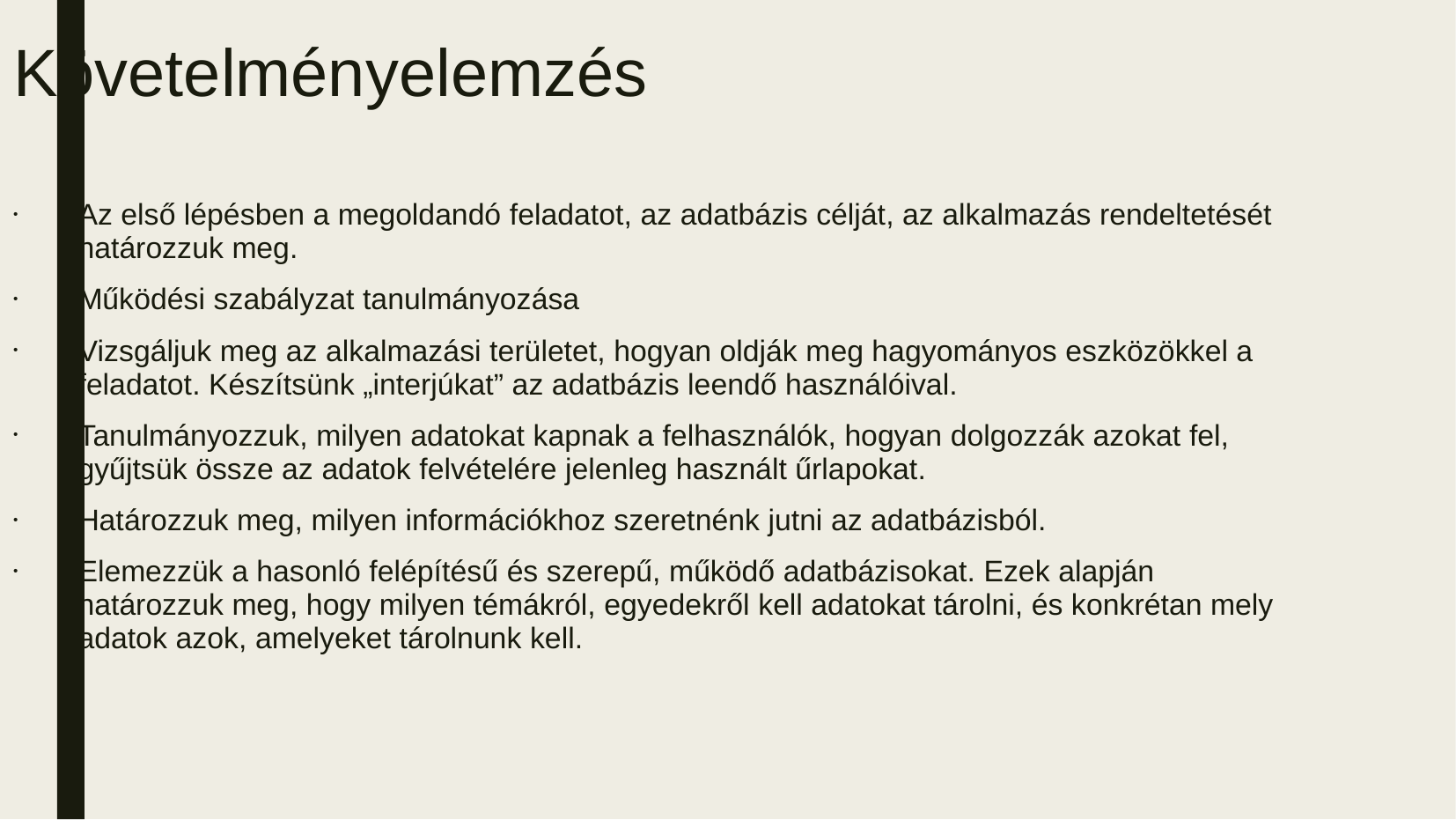

Követelményelemzés
Az első lépésben a megoldandó feladatot, az adatbázis célját, az alkalmazás rendeltetését határozzuk meg.
Működési szabályzat tanulmányozása
Vizsgáljuk meg az alkalmazási területet, hogyan oldják meg hagyományos eszközökkel a feladatot. Készítsünk „interjúkat” az adatbázis leendő használóival.
Tanulmányozzuk, milyen adatokat kapnak a felhasználók, hogyan dolgozzák azokat fel, gyűjtsük össze az adatok felvételére jelenleg használt űrlapokat.
Határozzuk meg, milyen információkhoz szeretnénk jutni az adatbázisból.
Elemezzük a hasonló felépítésű és szerepű, működő adatbázisokat. Ezek alapján határozzuk meg, hogy milyen témákról, egyedekről kell adatokat tárolni, és konkrétan mely adatok azok, amelyeket tárolnunk kell.